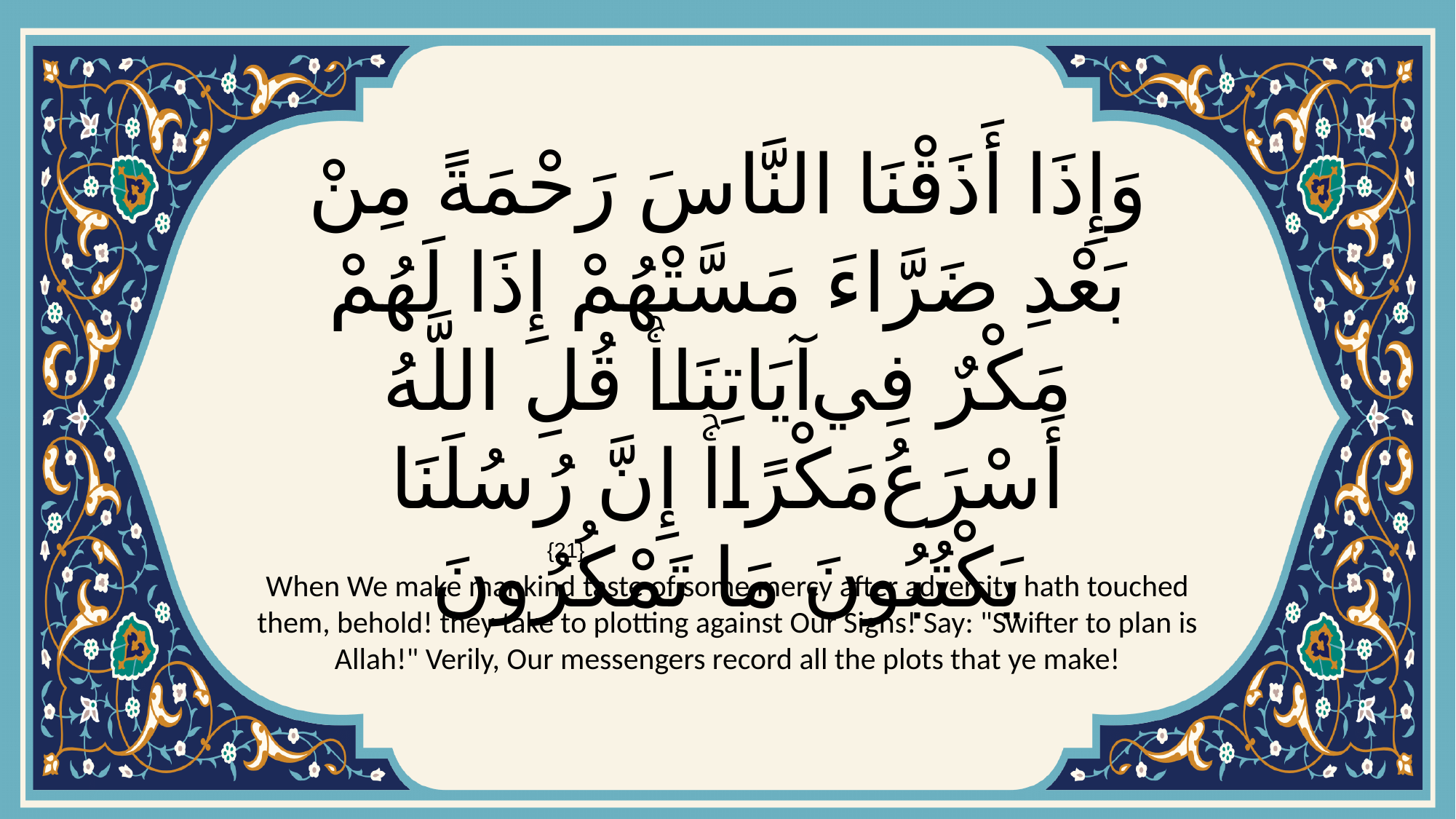

# وَإِذَا أَذَقْنَا النَّاسَ رَحْمَةً مِنْ بَعْدِ ضَرَّاءَ مَسَّتْهُمْ إِذَا لَهُمْ مَكْرٌ فِي آيَاتِنَاۚ قُلِ اللَّهُ أَسْرَعُ مَكْرًاۚ إِنَّ رُسُلَنَا يَكْتُبُونَ مَا تَمْكُرُونَ
{21}
When We make mankind taste of some mercy after adversity hath touched them, behold! they take to plotting against Our Signs! Say: "Swifter to plan is Allah!" Verily, Our messengers record all the plots that ye make!